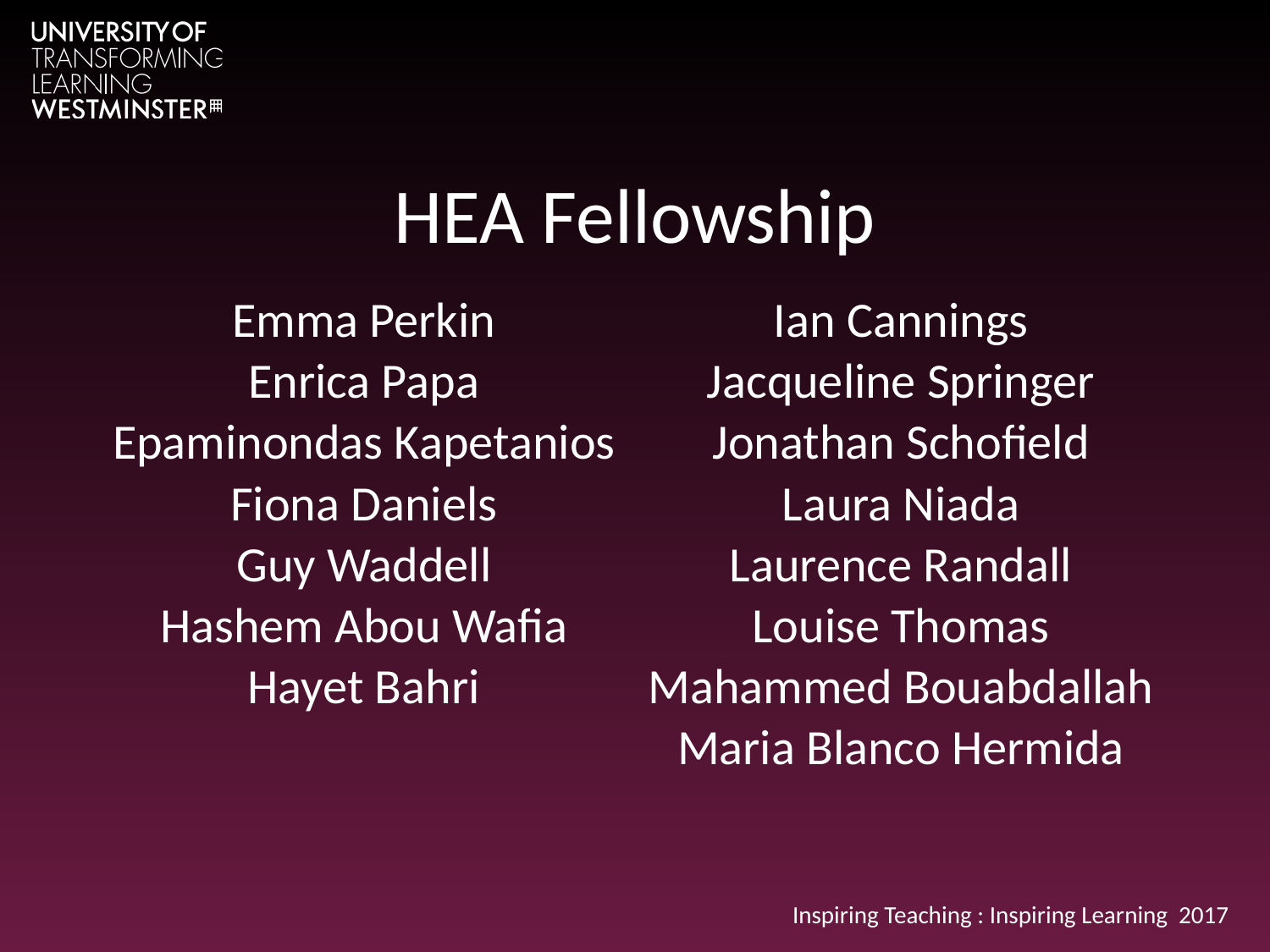

# HEA Fellowship
Emma Perkin
Enrica Papa
Epaminondas Kapetanios
Fiona Daniels
Guy Waddell
Hashem Abou Wafia
Hayet Bahri

Ian Cannings
Jacqueline Springer
Jonathan Schofield
Laura Niada
Laurence Randall
Louise Thomas
Mahammed Bouabdallah
Maria Blanco Hermida

Inspiring Teaching : Inspiring Learning  2017